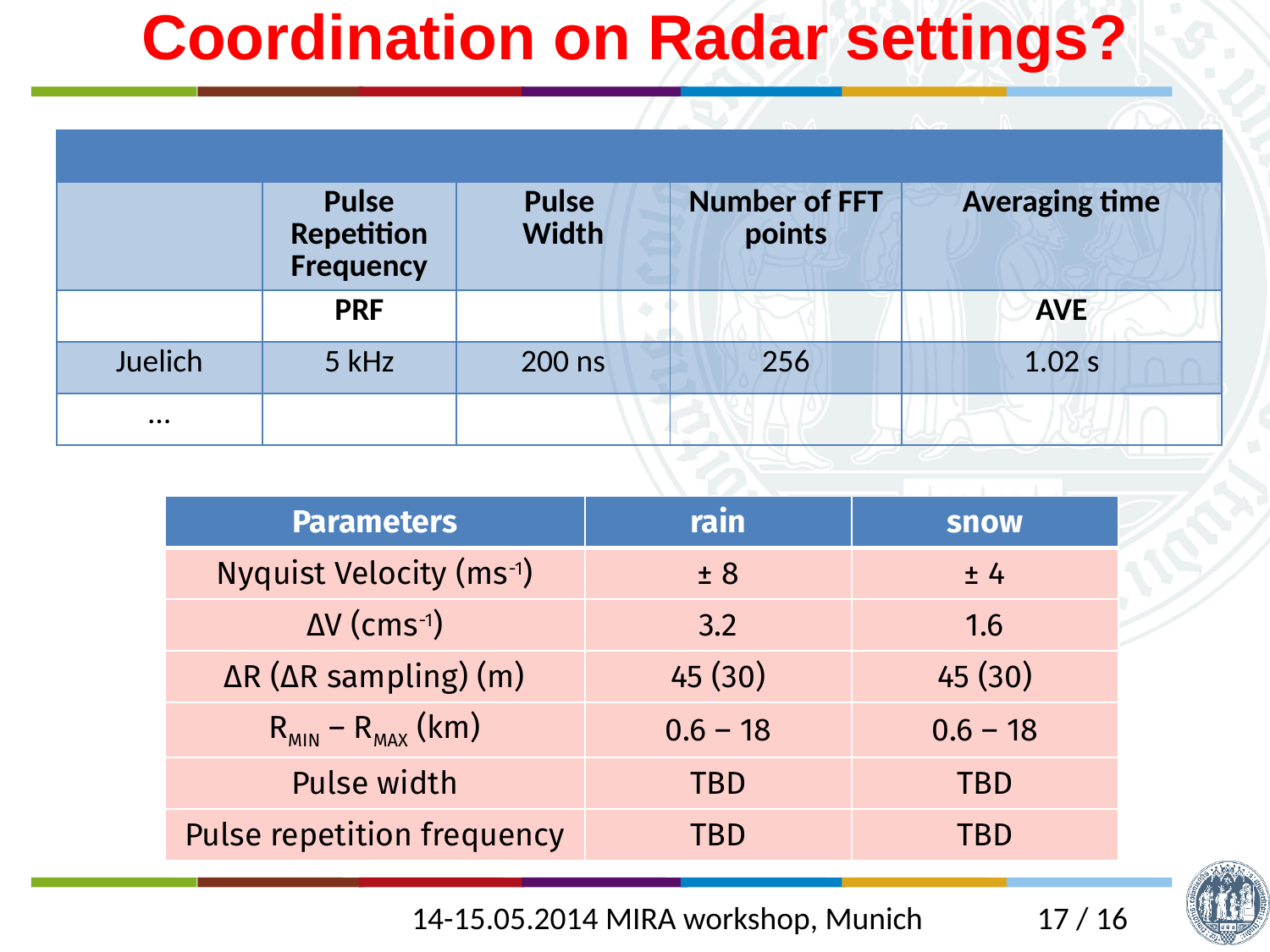

# Coordination on Radar settings?
|  |  |  |  |  |
| --- | --- | --- | --- | --- |
|  | Pulse Repetition Frequency | Pulse Width | Number of FFT points | Averaging time |
|  | PRF |  |  | AVE |
| Juelich | 5 kHz | 200 ns | 256 | 1.02 s |
| … |  |  |  |  |
| Parameters | rain | snow |
| --- | --- | --- |
| Nyquist Velocity (ms-1) | ± 8 | ± 4 |
| ΔV (cms-1) | 3.2 | 1.6 |
| ΔR (ΔR sampling) (m) | 45 (30) | 45 (30) |
| RMIN ― RMAX (km) | 0.6 ― 18 | 0.6 ― 18 |
| Pulse width | TBD | TBD |
| Pulse repetition frequency | TBD | TBD |